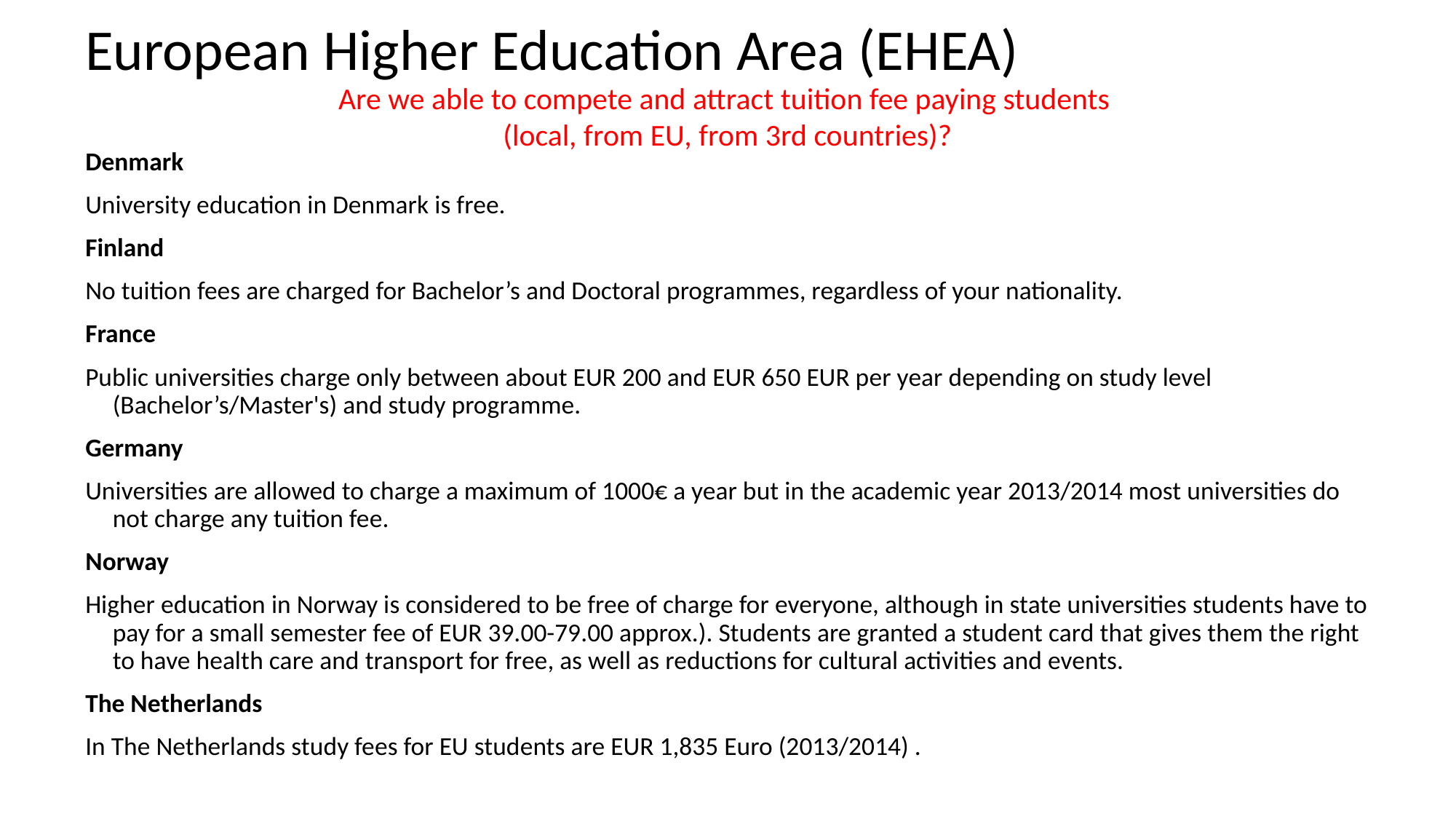

# European Higher Education Area (EHEA)
Are we able to compete and attract tuition fee paying students
(local, from EU, from 3rd countries)?
Denmark
University education in Denmark is free.
Finland
No tuition fees are charged for Bachelor’s and Doctoral programmes, regardless of your nationality.
France
Public universities charge only between about EUR 200 and EUR 650 EUR per year depending on study level (Bachelor’s/Master's) and study programme.
Germany
Universities are allowed to charge a maximum of 1000€ a year but in the academic year 2013/2014 most universities do not charge any tuition fee.
Norway
Higher education in Norway is considered to be free of charge for everyone, although in state universities students have to pay for a small semester fee of EUR 39.00-79.00 approx.). Students are granted a student card that gives them the right to have health care and transport for free, as well as reductions for cultural activities and events.
The Netherlands
In The Netherlands study fees for EU students are EUR 1,835 Euro (2013/2014) .